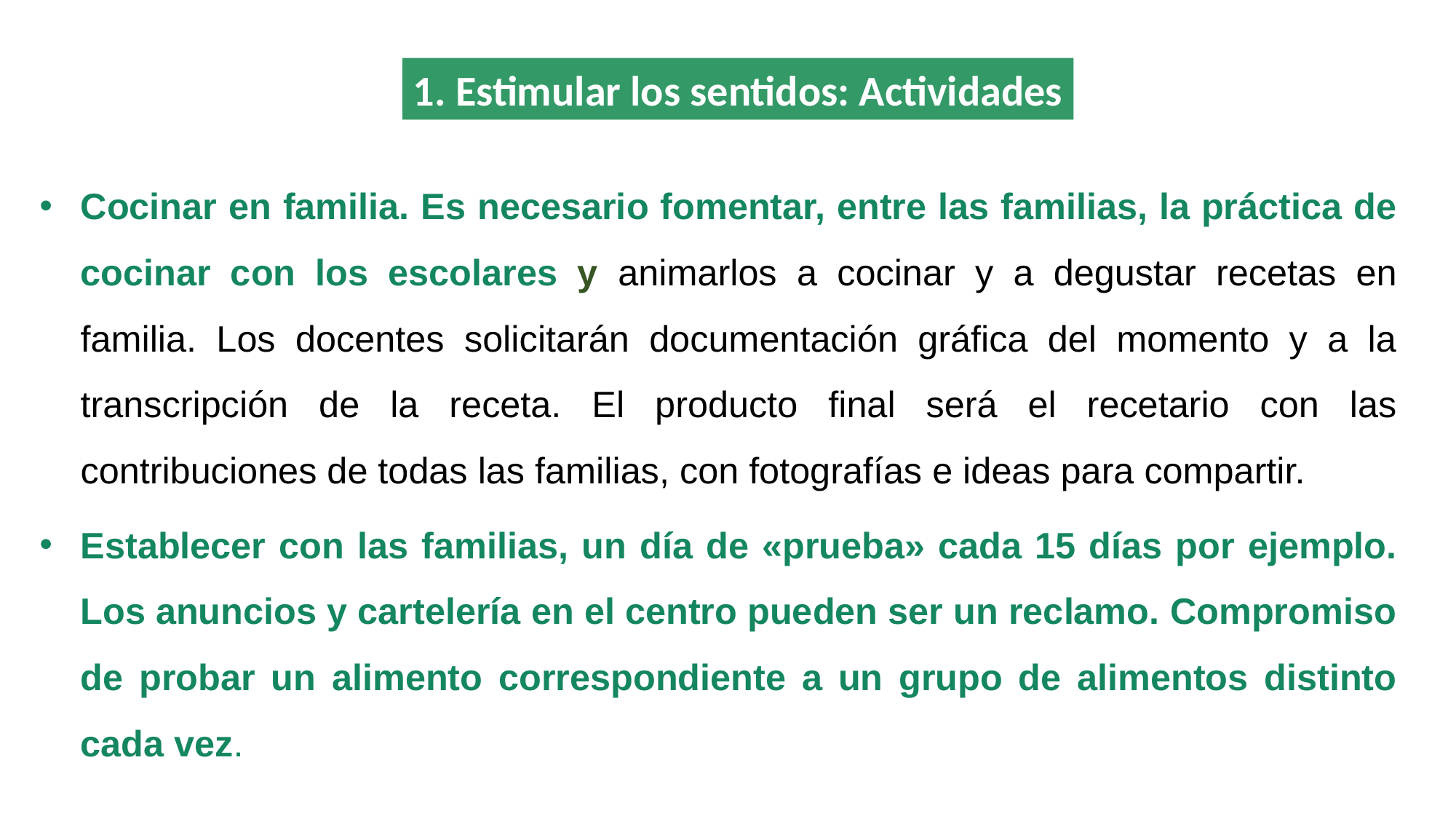

1. Estimular los sentidos: Actividades
Cocinar en familia. Es necesario fomentar, entre las familias, la práctica de cocinar con los escolares y animarlos a cocinar y a degustar recetas en familia. Los docentes solicitarán documentación gráfica del momento y a la transcripción de la receta. El producto final será el recetario con las contribuciones de todas las familias, con fotografías e ideas para compartir.
Establecer con las familias, un día de «prueba» cada 15 días por ejemplo. Los anuncios y cartelería en el centro pueden ser un reclamo. Compromiso de probar un alimento correspondiente a un grupo de alimentos distinto cada vez.